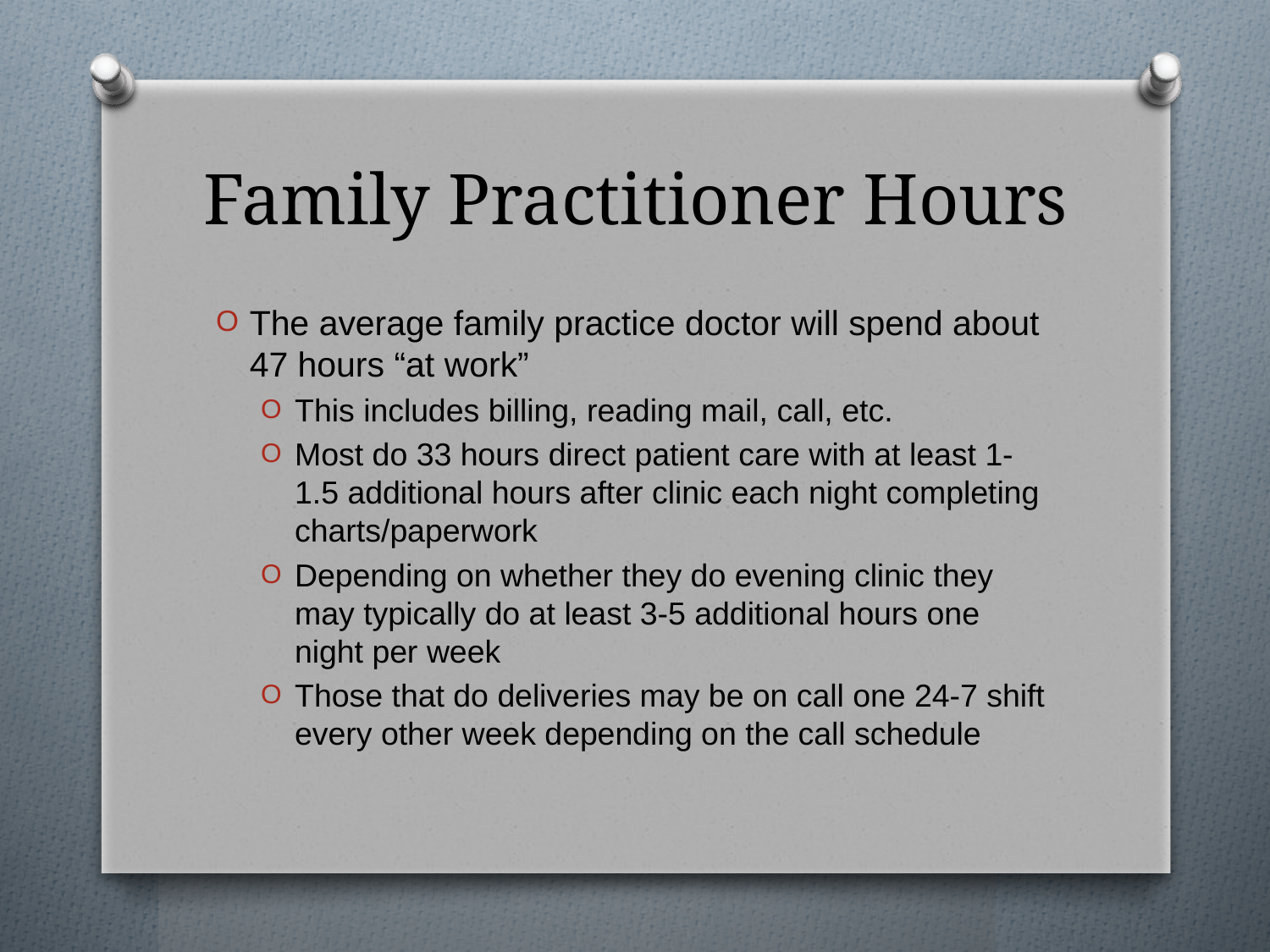

# Family Practitioner Hours
The average family practice doctor will spend about 47 hours “at work”
This includes billing, reading mail, call, etc.
Most do 33 hours direct patient care with at least 1-1.5 additional hours after clinic each night completing charts/paperwork
Depending on whether they do evening clinic they may typically do at least 3-5 additional hours one night per week
Those that do deliveries may be on call one 24-7 shift every other week depending on the call schedule